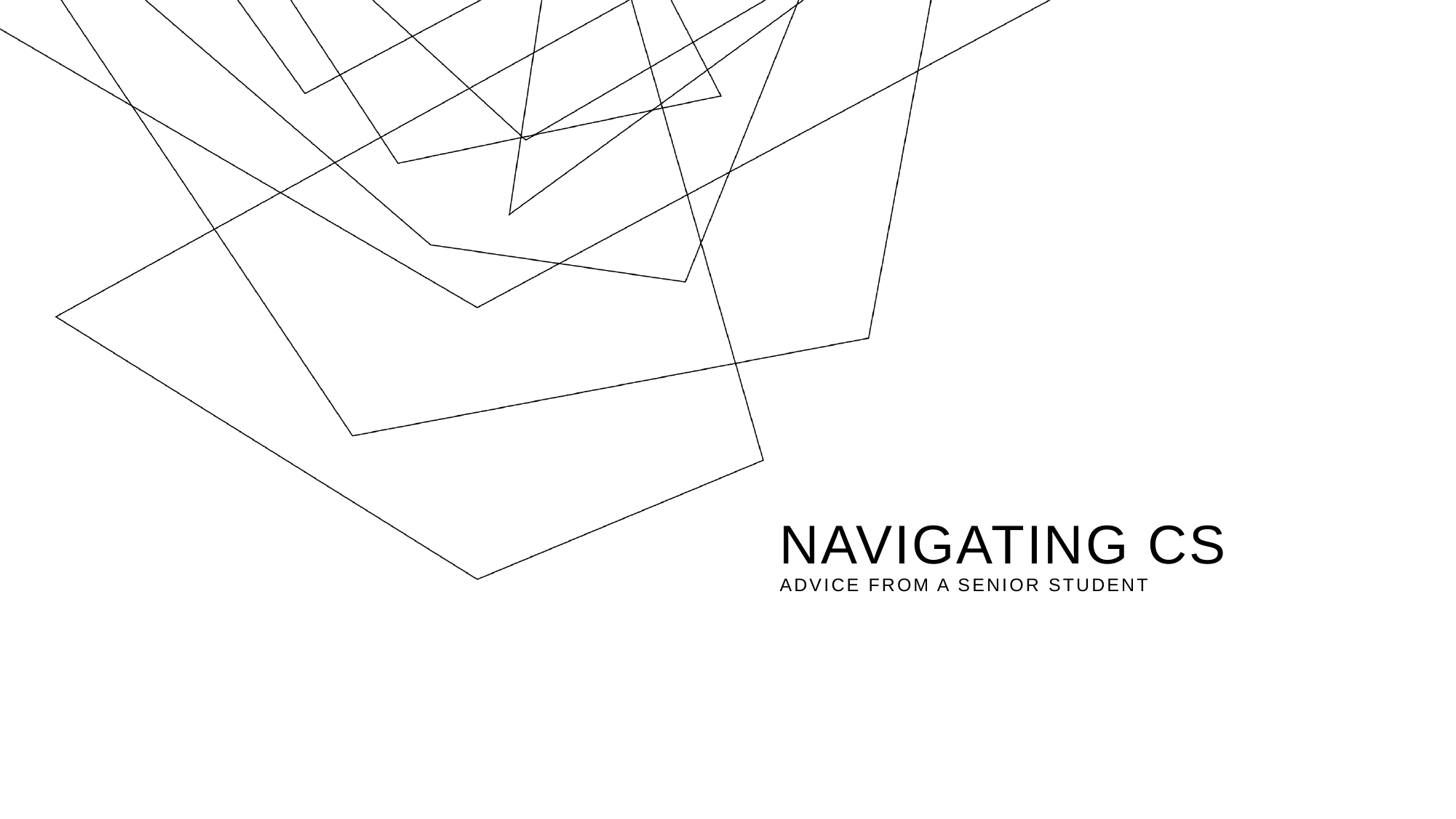

# Navigating CS Advice From a Senior Student